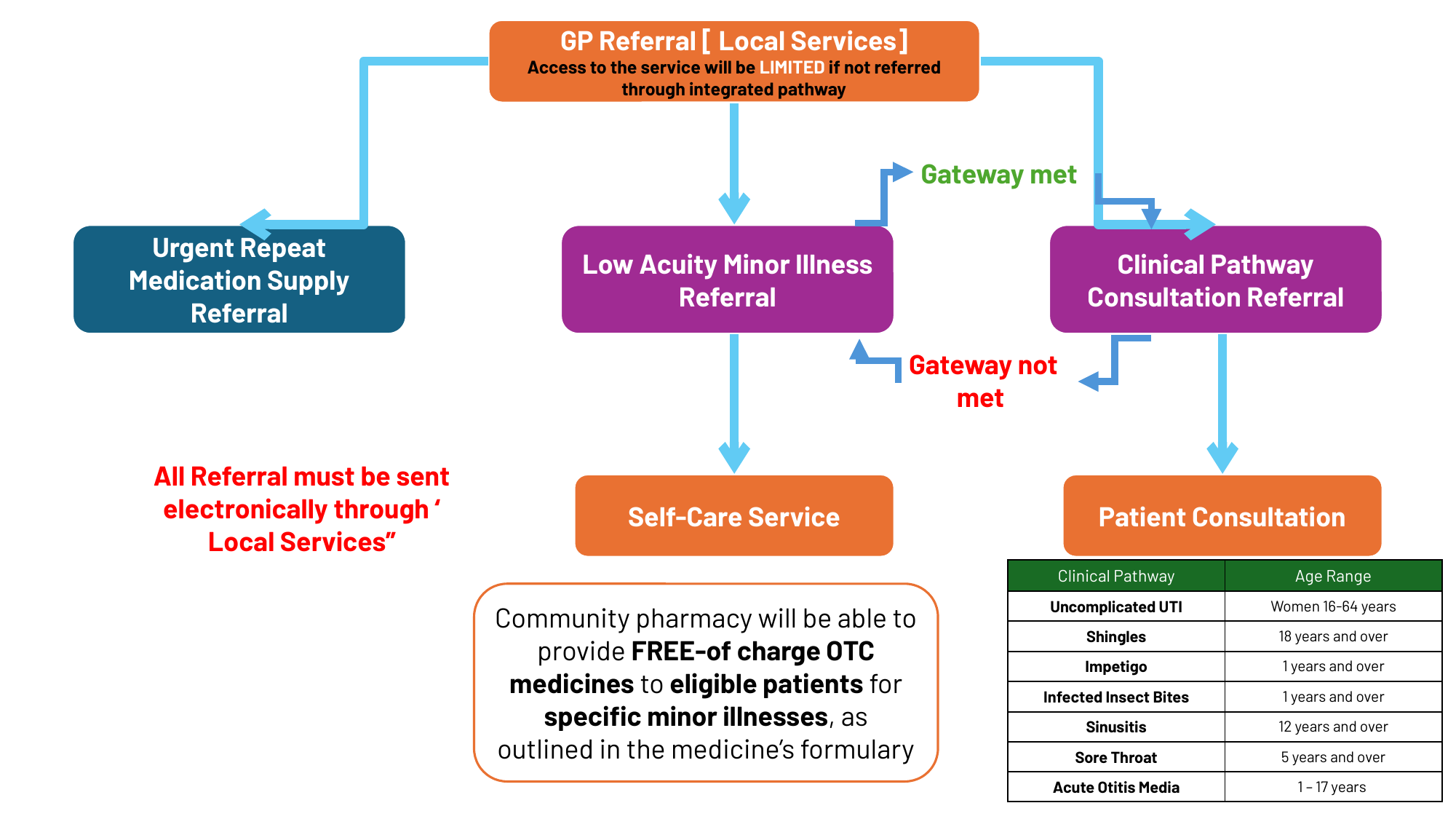

GP Referral [ Local Services]
Access to the service will be LIMITED if not referred through integrated pathway
 Gateway met
Urgent Repeat Medication Supply Referral
Low Acuity Minor Illness Referral
Clinical Pathway Consultation Referral
 Gateway not met
Self-Care Service
Patient Consultation
All Referral must be sent electronically through ‘ Local Services”
| Clinical Pathway | Age Range |
| --- | --- |
| Uncomplicated UTI | Women 16-64 years |
| Shingles | 18 years and over |
| Impetigo | 1 years and over |
| Infected Insect Bites | 1 years and over |
| Sinusitis | 12 years and over |
| Sore Throat | 5 years and over |
| Acute Otitis Media | 1 – 17 years |
Community pharmacy will be able to provide FREE-of charge OTC medicines to eligible patients for specific minor illnesses, as outlined in the medicine’s formulary